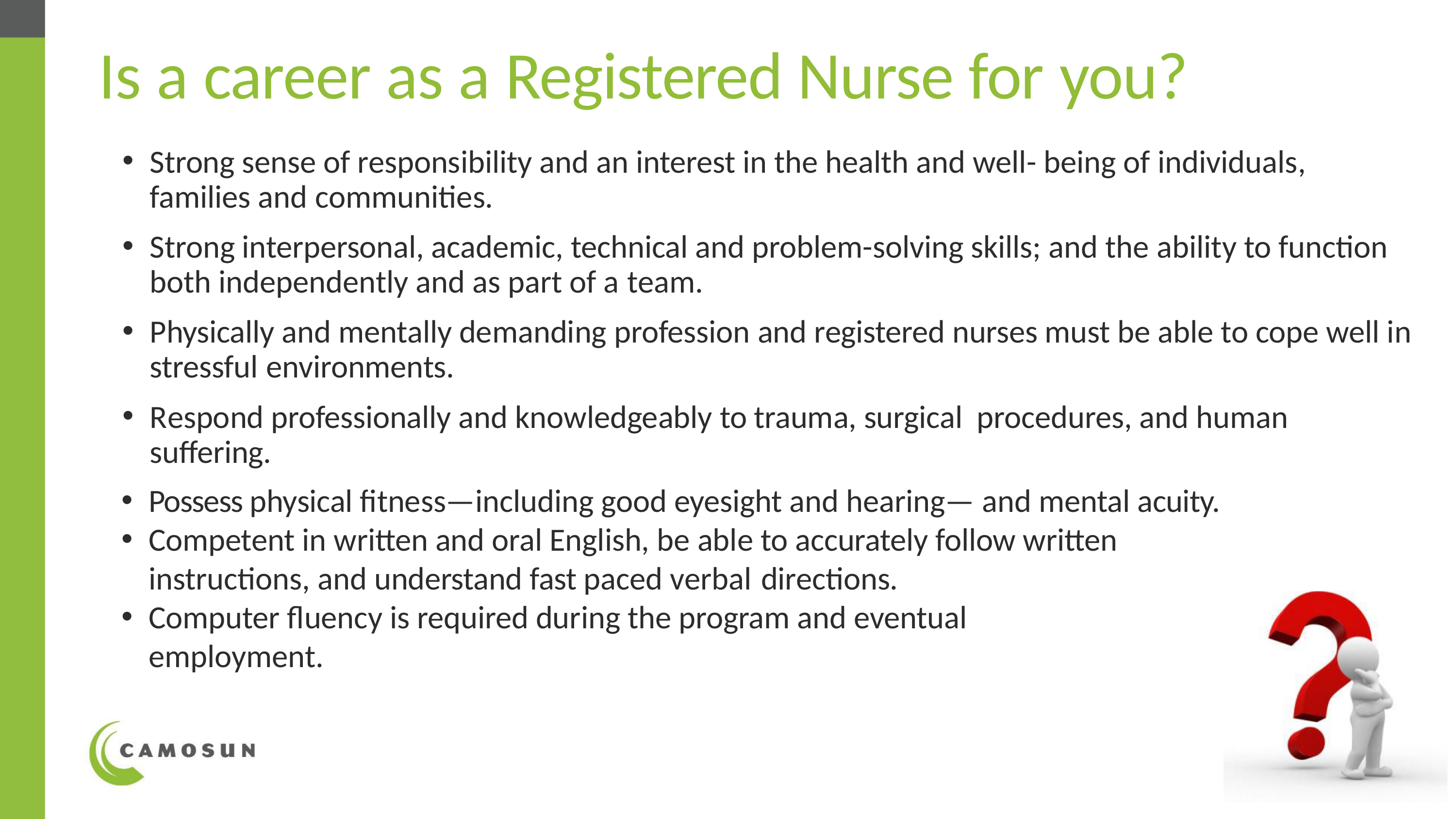

# Is a career as a Registered Nurse for you?
Strong sense of responsibility and an interest in the health and well- being of individuals, families and communities.
Strong interpersonal, academic, technical and problem-solving skills; and the ability to function both independently and as part of a team.
Physically and mentally demanding profession and registered nurses must be able to cope well in stressful environments.
Respond professionally and knowledgeably to trauma, surgical  procedures, and human suffering.
Possess physical fitness—including good eyesight and hearing— and mental acuity.
Competent in written and oral English, be able to accurately follow written instructions, and understand fast paced verbal directions.
Computer fluency is required during the program and eventual employment.